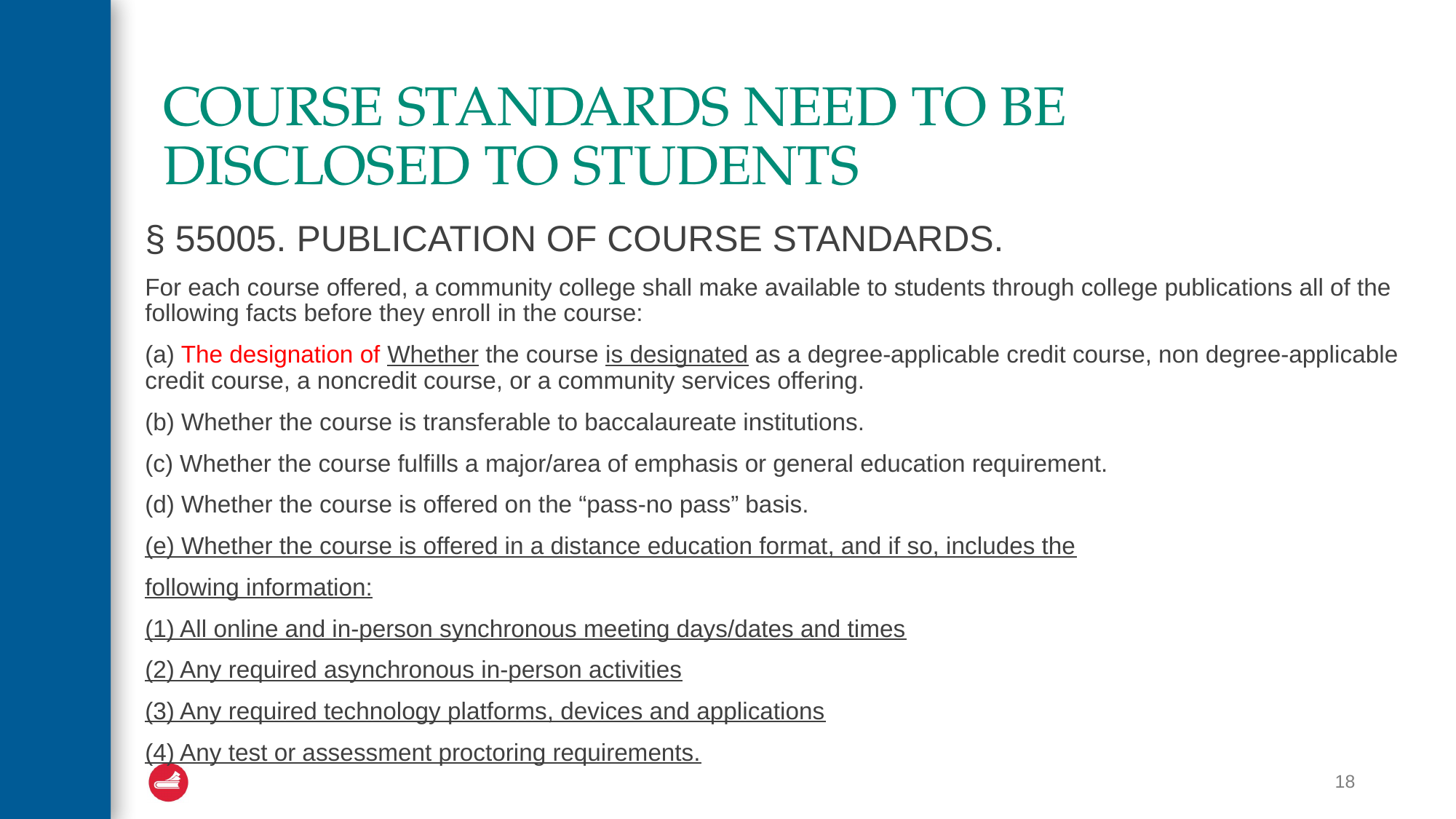

# COURSE STANDARDS NEED TO BE DISCLOSED TO STUDENTS
§ 55005. PUBLICATION OF COURSE STANDARDS.
For each course offered, a community college shall make available to students through college publications all of the following facts before they enroll in the course:
(a) The designation of Whether the course is designated as a degree-applicable credit course, non degree-applicable credit course, a noncredit course, or a community services offering.
(b) Whether the course is transferable to baccalaureate institutions.
(c) Whether the course fulfills a major/area of emphasis or general education requirement.
(d) Whether the course is offered on the “pass-no pass” basis.
(e) Whether the course is offered in a distance education format, and if so, includes the
following information:
(1) All online and in-person synchronous meeting days/dates and times
(2) Any required asynchronous in-person activities
(3) Any required technology platforms, devices and applications
(4) Any test or assessment proctoring requirements.

18